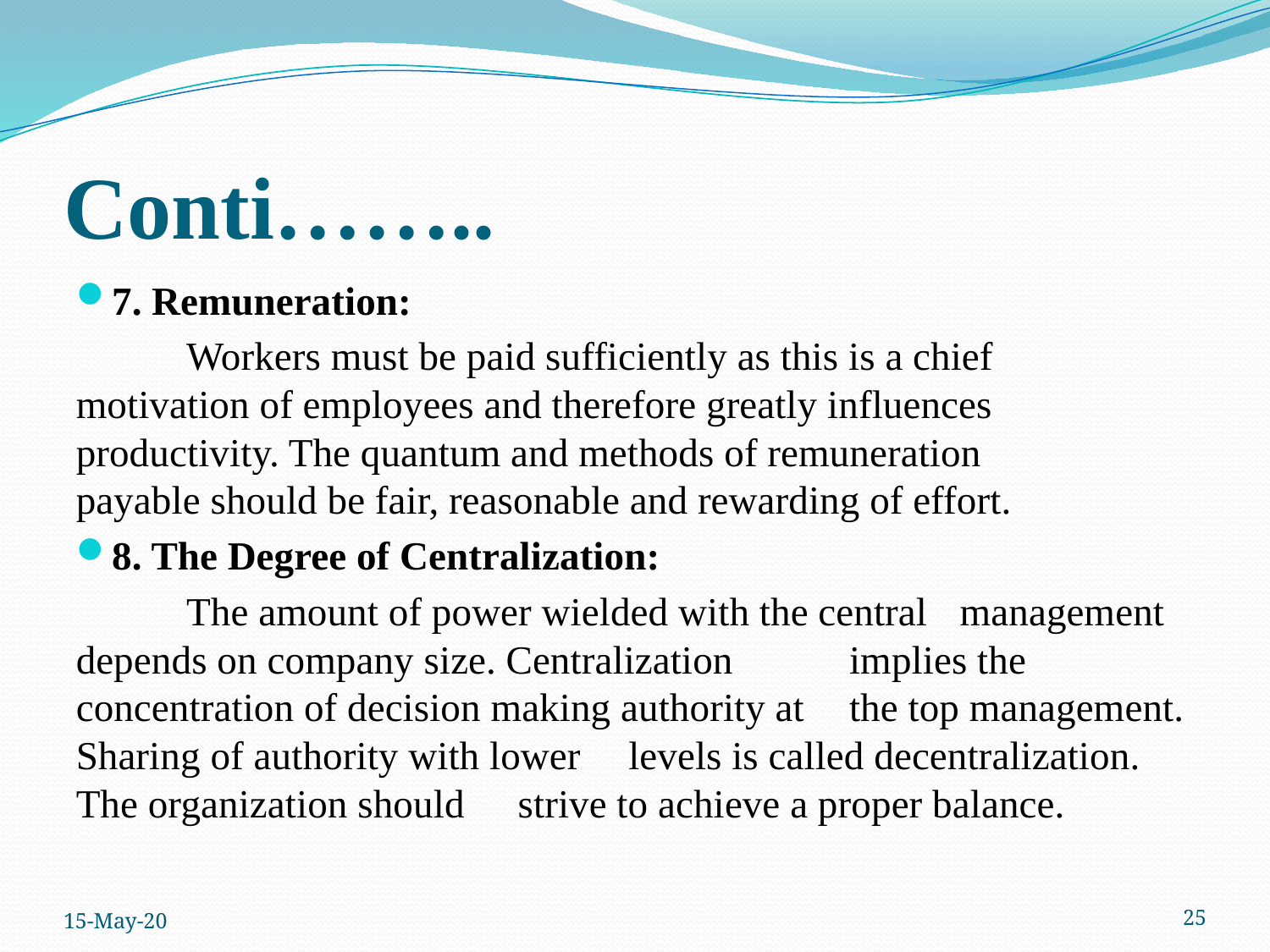

# Conti……..
7. Remuneration:
	Workers must be paid sufficiently as this is a chief 	motivation of employees and therefore greatly influences 	productivity. The quantum and methods of remuneration 	payable should be fair, reasonable and rewarding of effort.
8. The Degree of Centralization:
	The amount of power wielded with the central 	management depends on company size. Centralization 	implies the concentration of decision making authority at 	the top management. Sharing of authority with lower 	levels is called decentralization. The organization should 	strive to achieve a proper balance.
15-May-20
25